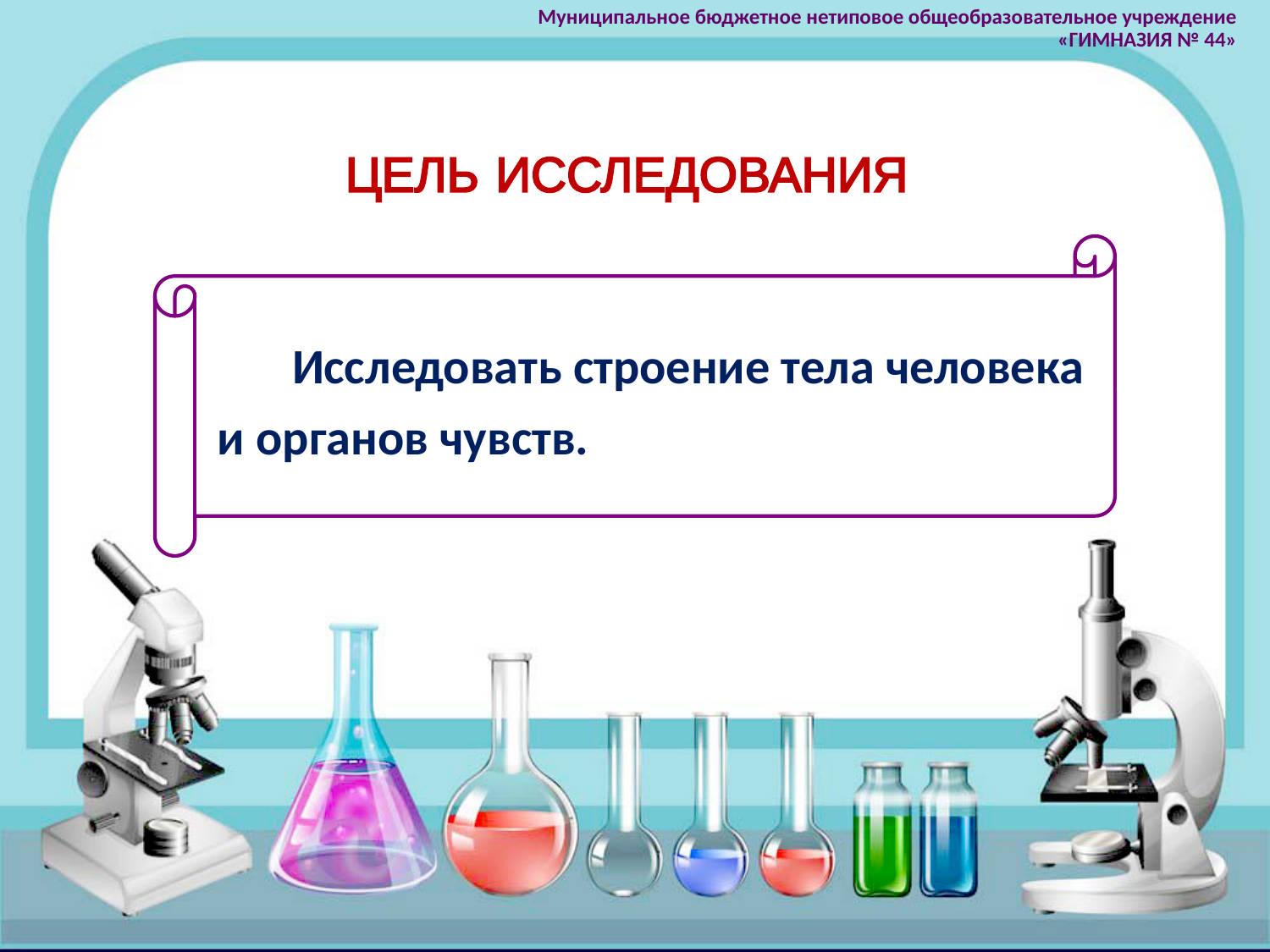

Муниципальное бюджетное нетиповое общеобразовательное учреждение
 «ГИМНАЗИЯ № 44»
ЦЕЛЬ ИССЛЕДОВАНИЯ

 Исследовать строение тела человека  и органов чувств.